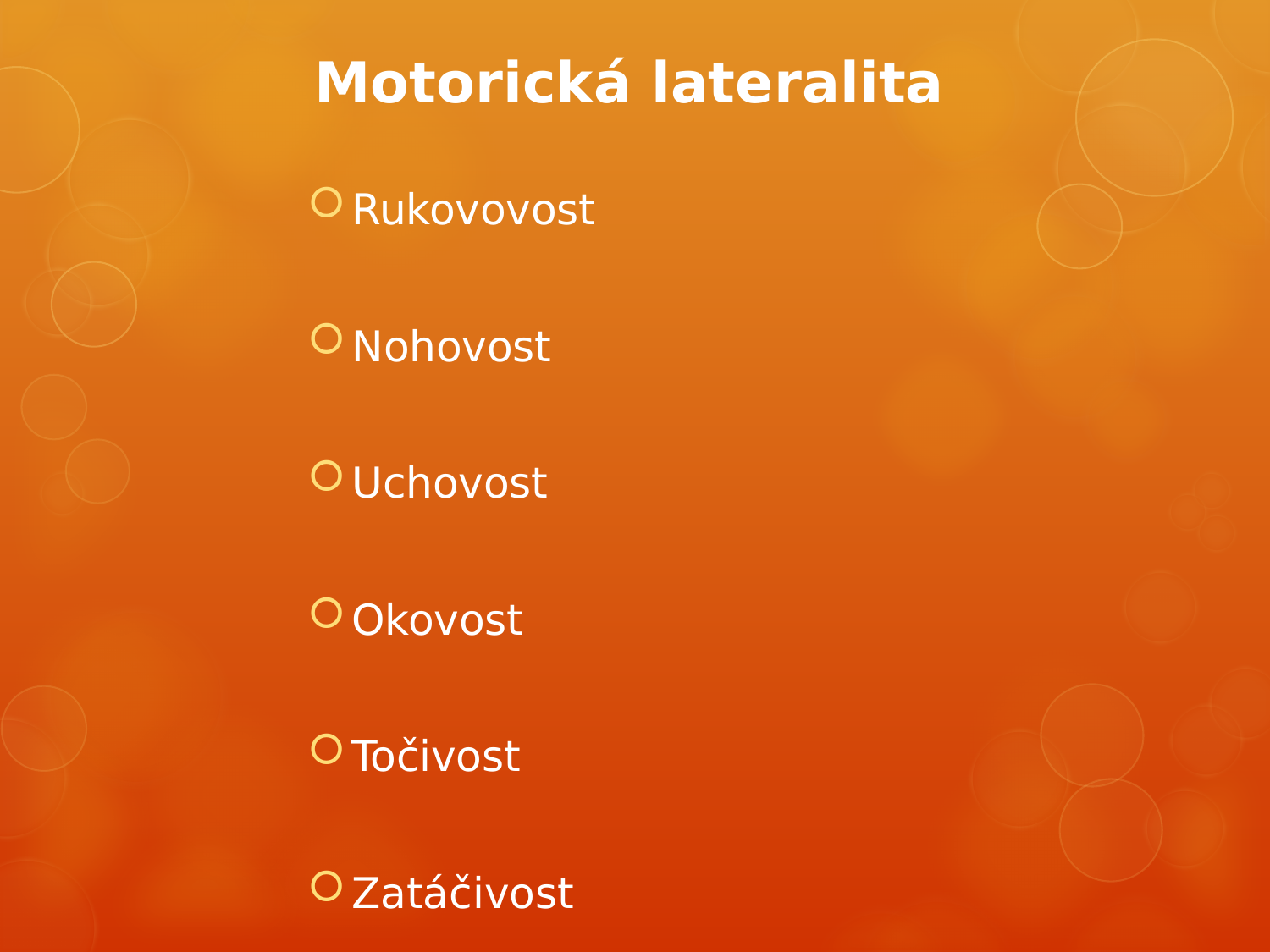

# Motorická lateralita
Rukovovost

Nohovost

Uchovost

Okovost

Točivost

Zatáčivost